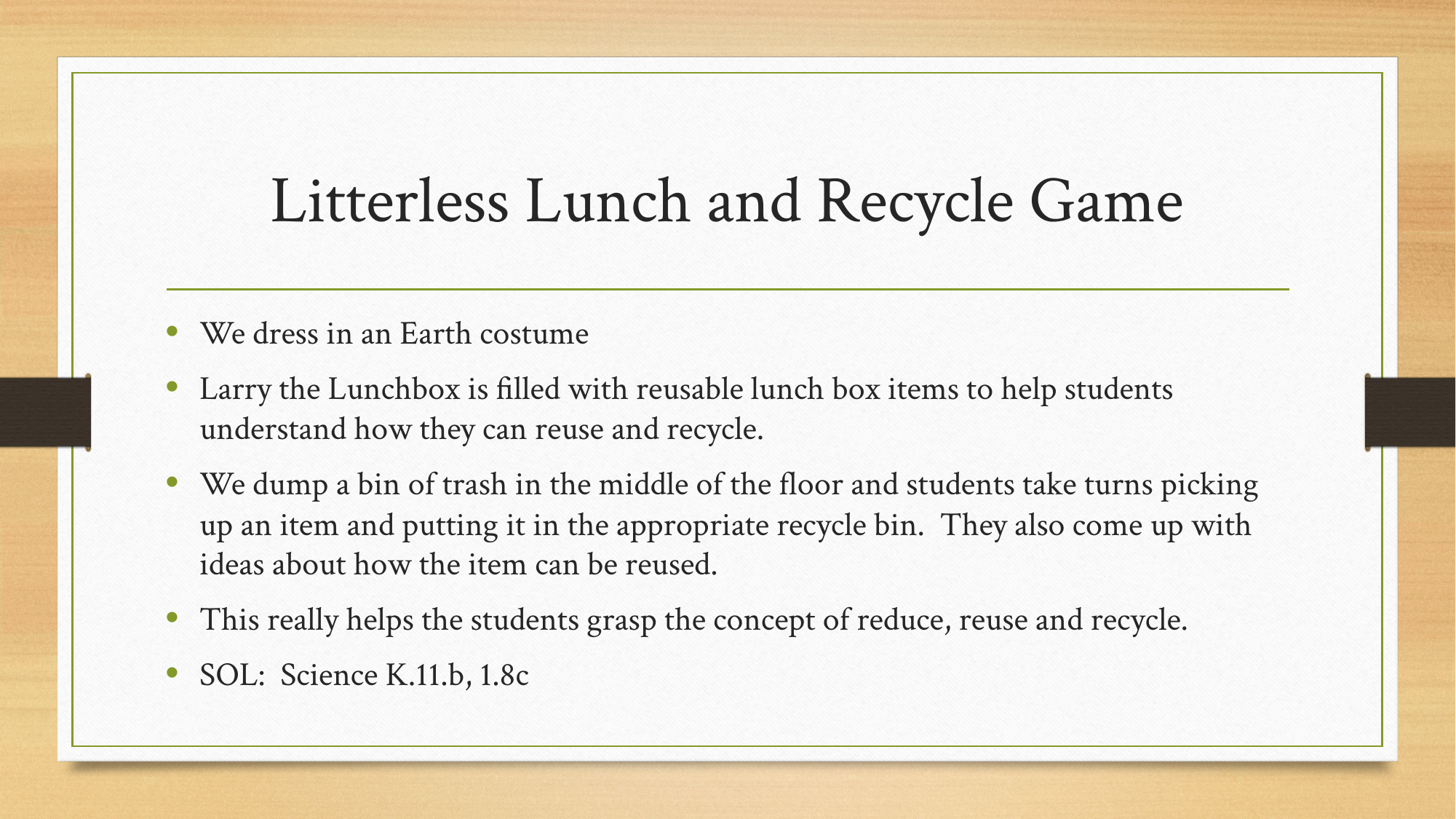

# Litterless Lunch and Recycle Game
We dress in an Earth costume
Larry the Lunchbox is filled with reusable lunch box items to help students understand how they can reuse and recycle.
We dump a bin of trash in the middle of the floor and students take turns picking up an item and putting it in the appropriate recycle bin.  They also come up with ideas about how the item can be reused.
This really helps the students grasp the concept of reduce, reuse and recycle.
SOL:  Science K.11.b, 1.8c